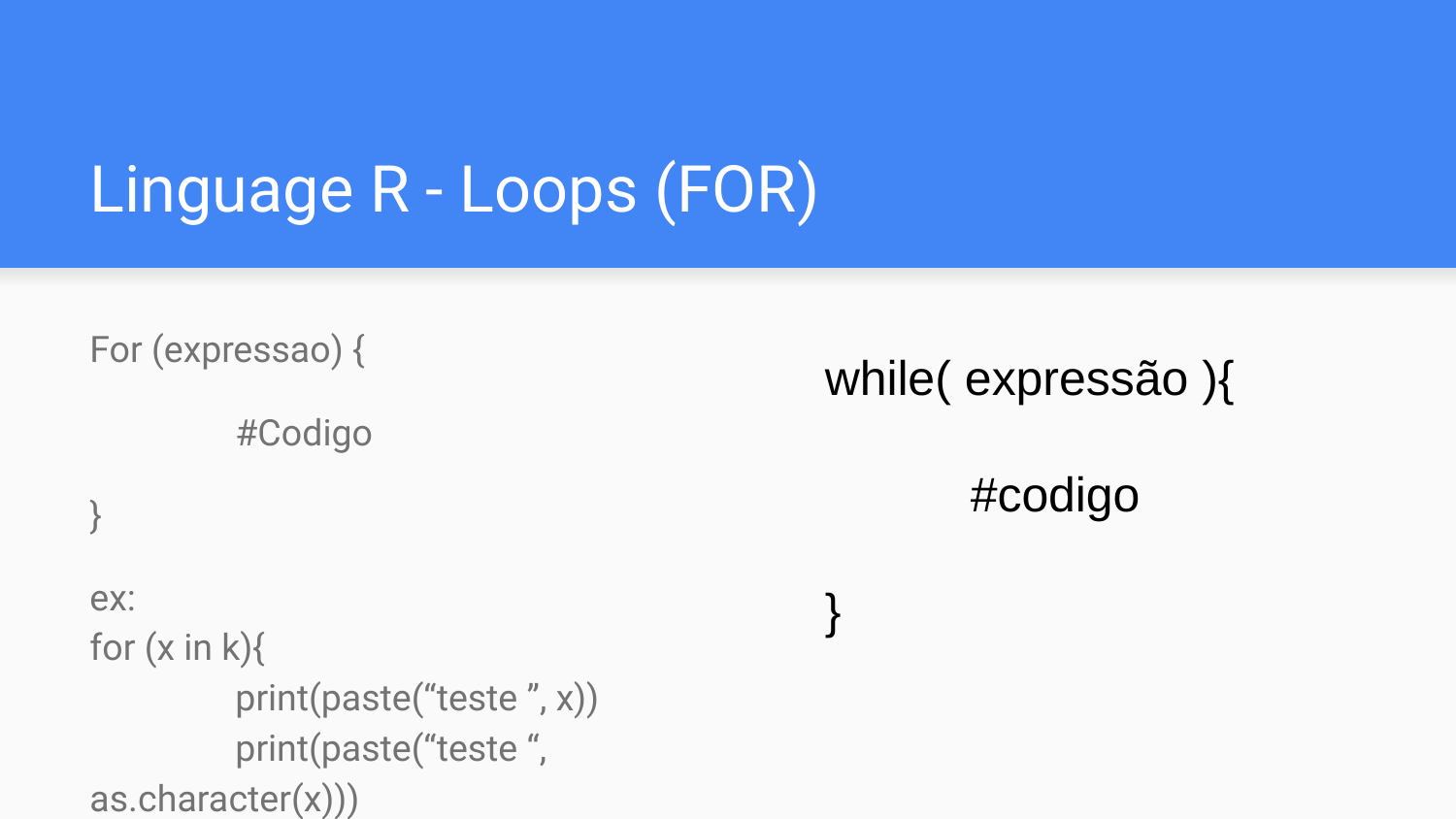

# Linguage R - Loops (FOR)
For (expressao) {
	#Codigo
}
ex:
for (x in k){
	print(paste(“teste ”, x))
	print(paste(“teste “, as.character(x)))
}
while( expressão ){

	#codigo

}